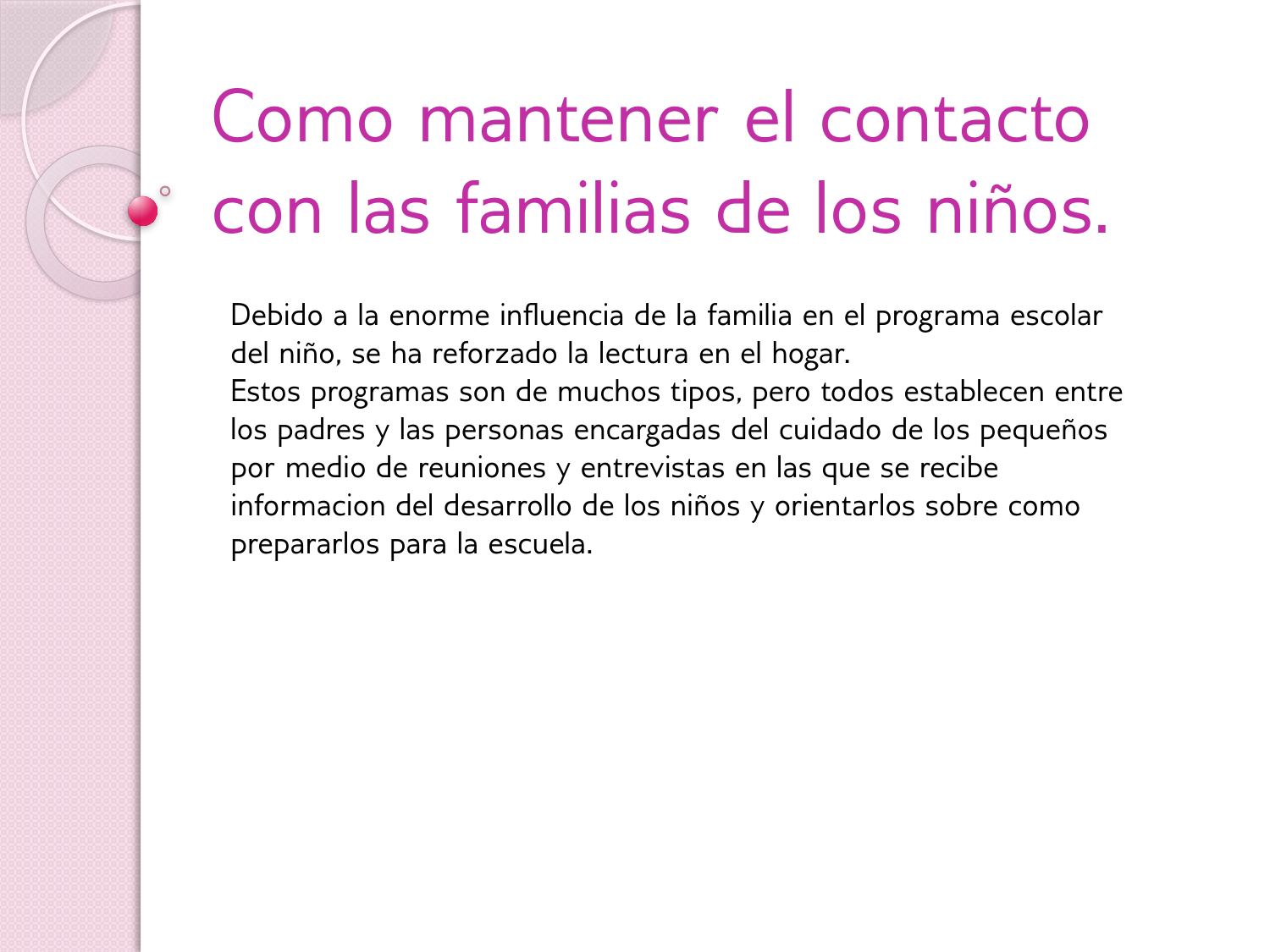

# Como mantener el contacto con las familias de los niños.
Debido a la enorme influencia de la familia en el programa escolar del niño, se ha reforzado la lectura en el hogar.
Estos programas son de muchos tipos, pero todos establecen entre los padres y las personas encargadas del cuidado de los pequeños por medio de reuniones y entrevistas en las que se recibe informacion del desarrollo de los niños y orientarlos sobre como prepararlos para la escuela.